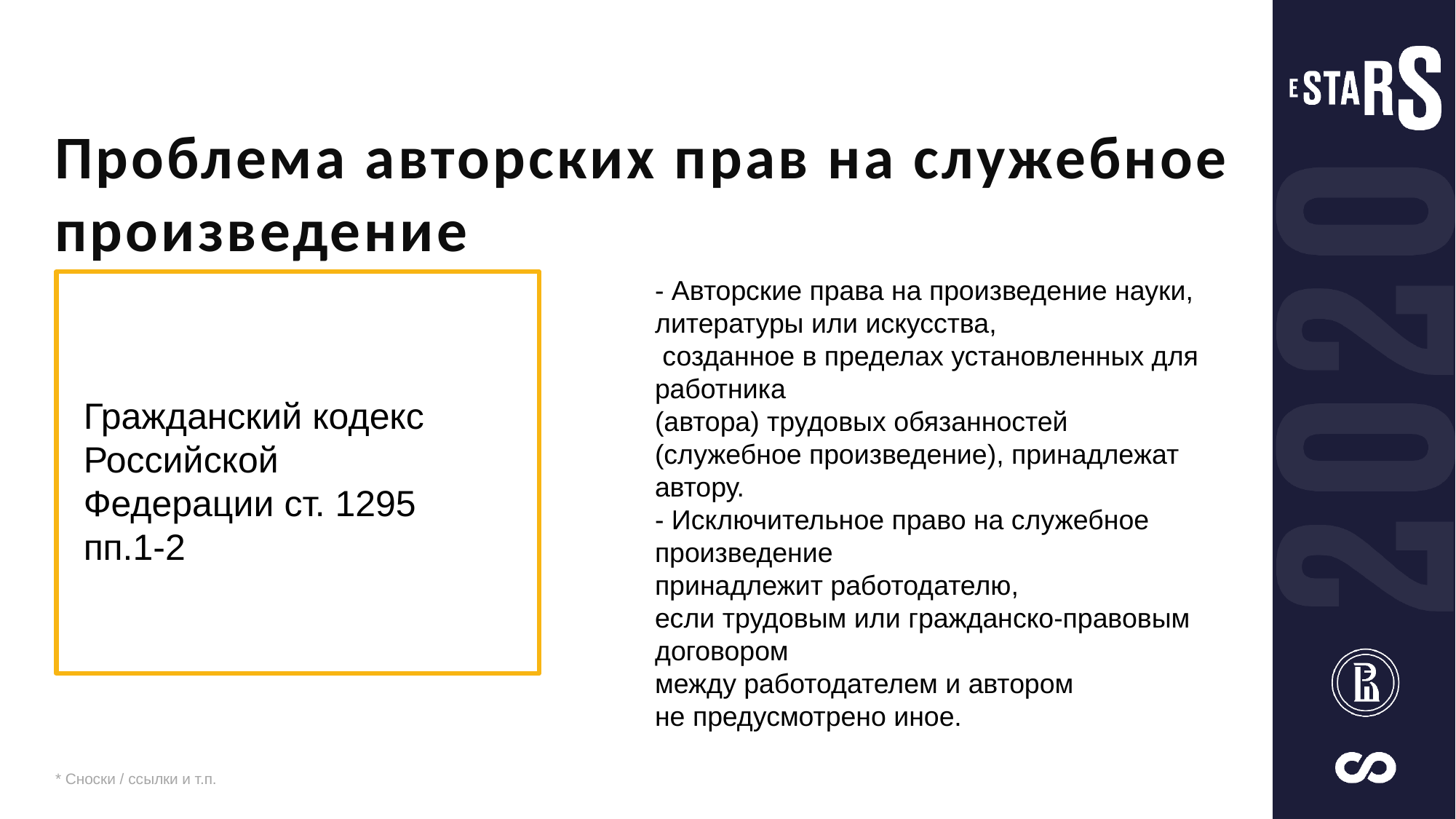

Проблема авторских прав на служебное произведение

- Авторские права на произведение науки,
литературы или искусства,
 созданное в пределах установленных для работника
(автора) трудовых обязанностей
(служебное произведение), принадлежат автору.
- Исключительное право на служебное произведение
принадлежит работодателю,
если трудовым или гражданско-правовым договором
между работодателем и автором
не предусмотрено иное.

Гражданский кодекс Российской Федерации ст. 1295 пп.1-2
* Сноски / ссылки и т.п.